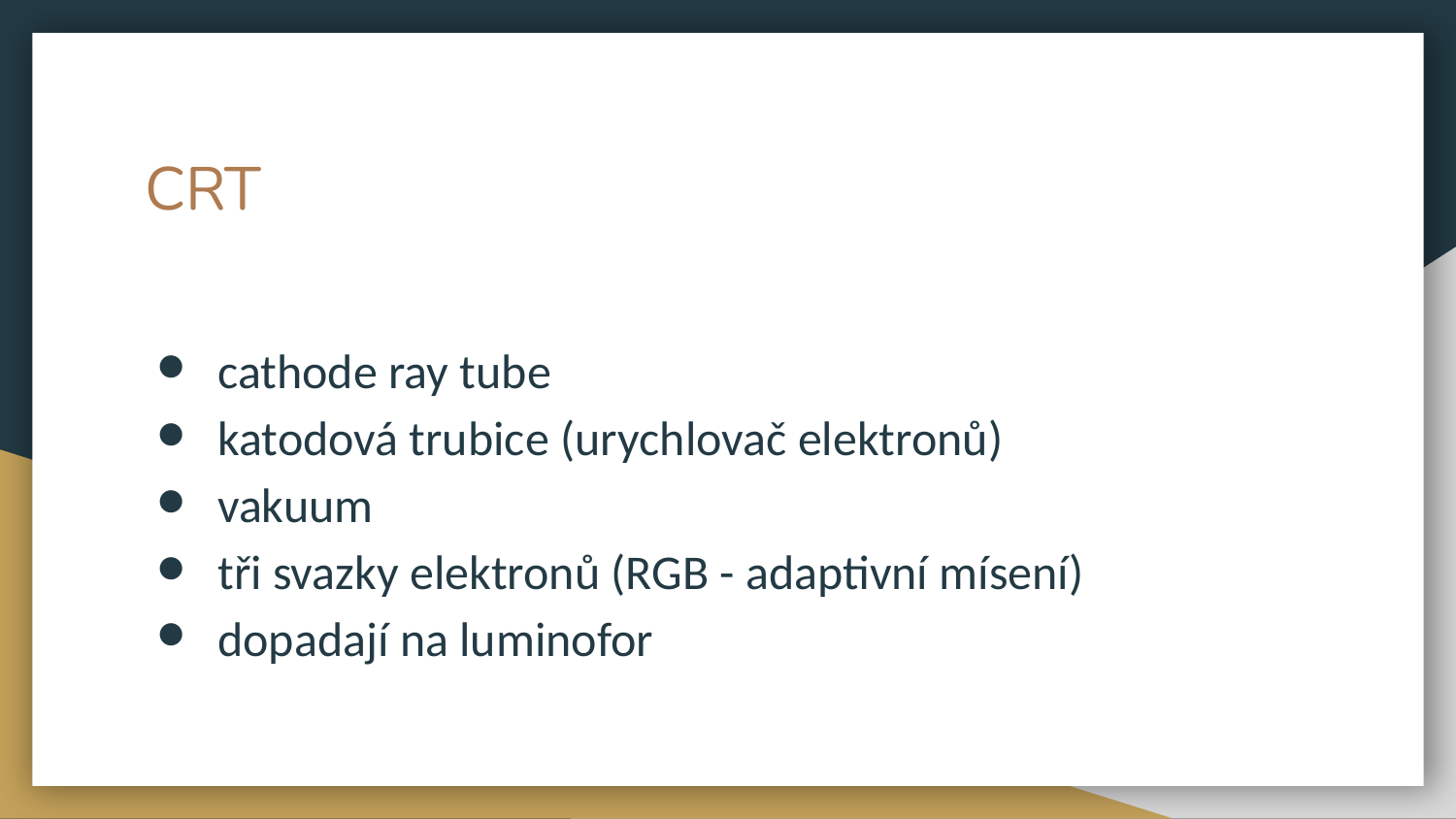

# CRT
cathode ray tube
katodová trubice (urychlovač elektronů)
vakuum
tři svazky elektronů (RGB - adaptivní mísení)
dopadají na luminofor